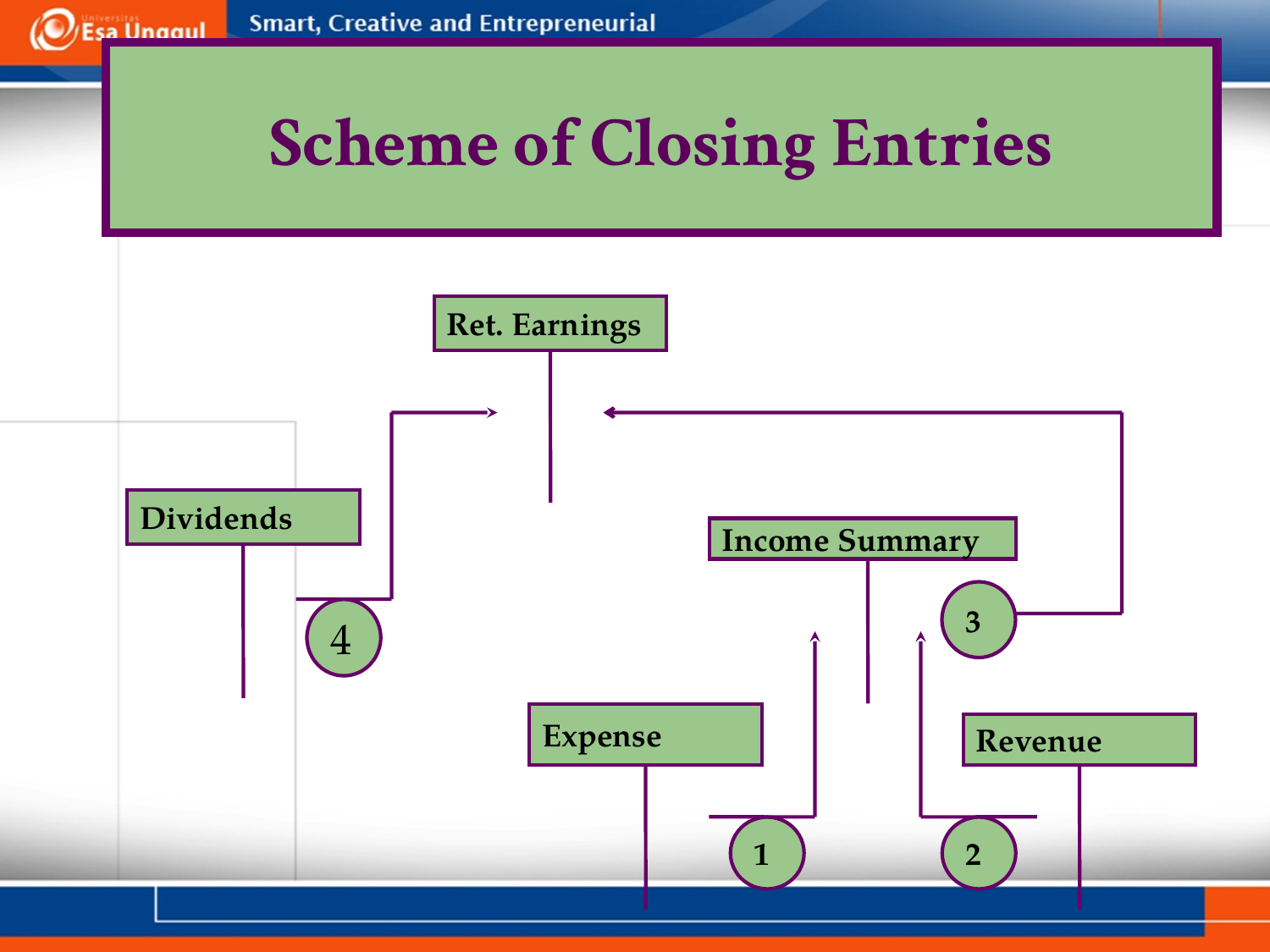

# Scheme of Closing Entries

Ret. Earnings

Dividends
Income Summary

3

4

Expense
Revenue

1
2